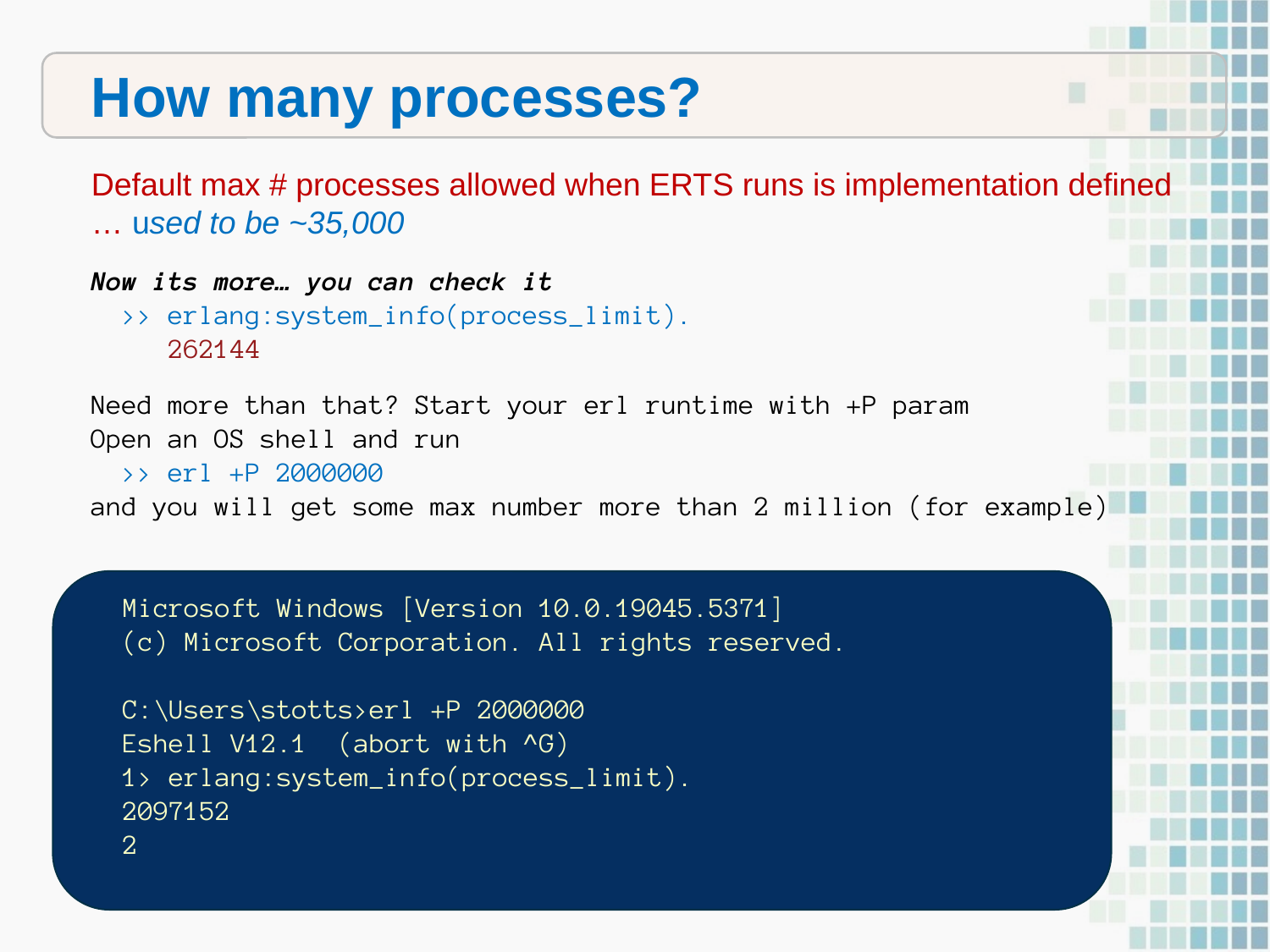

How many processes?

Default max # processes allowed when ERTS runs is implementation defined … used to be ~35,000

Now its more… you can check it
  >> erlang:system_info(process_limit).
     262144

Need more than that? Start your erl runtime with +P param
Open an OS shell and run
  >> erl +P 2000000
and you will get some max number more than 2 million (for example)

Microsoft Windows [Version 10.0.19045.5371]
(c) Microsoft Corporation. All rights reserved.

C:\Users\stotts>erl +P 2000000
Eshell V12.1  (abort with ^G)
1> erlang:system_info(process_limit).
2097152
2